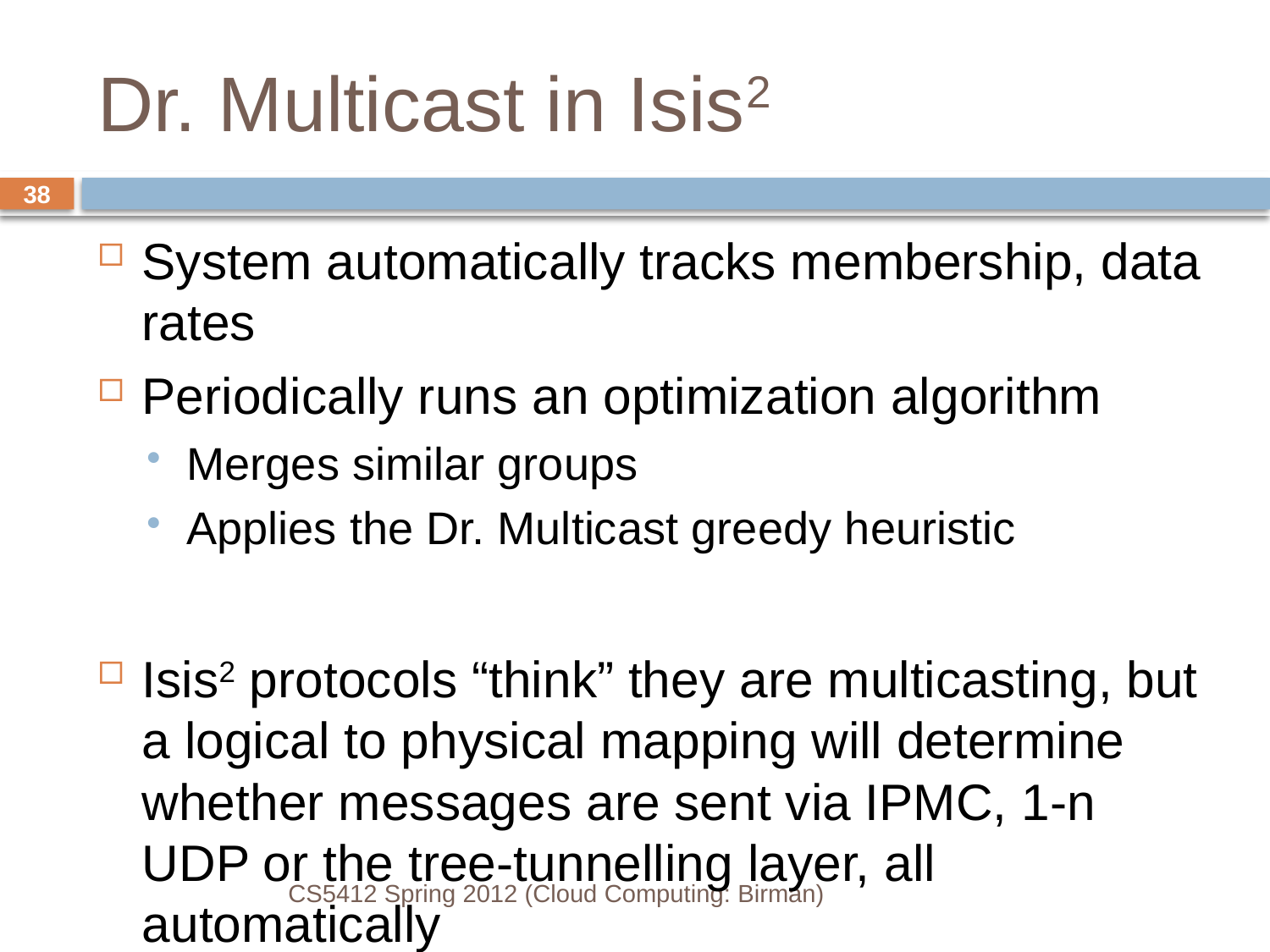

# Dr. Multicast in Isis2
38
System automatically tracks membership, data rates
Periodically runs an optimization algorithm
Merges similar groups
Applies the Dr. Multicast greedy heuristic

Isis2 protocols “think” they are multicasting, but a logical to physical mapping will determine whether messages are sent via IPMC, 1-n UDP or the tree-tunnelling layer, all automatically

CS5412 Spring 2012 (Cloud Computing: Birman)